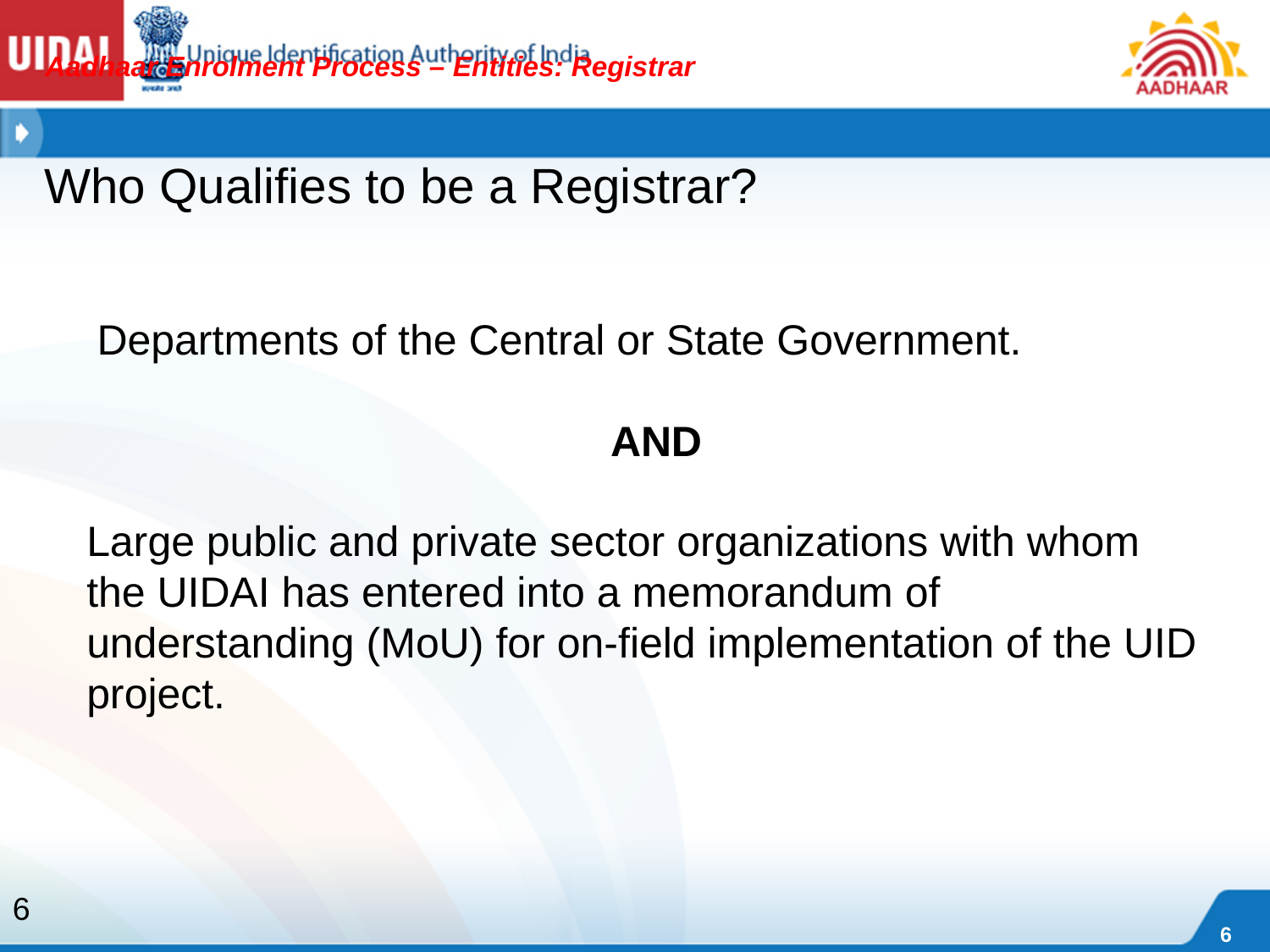

Aadhaar Enrolment Process – Entities: Registrar
Who Qualifies to be a Registrar?
Departments of the Central or State Government.

AND
Large public and private sector organizations with whom the UIDAI has entered into a memorandum of understanding (MoU) for on-field implementation of the UID project.
6